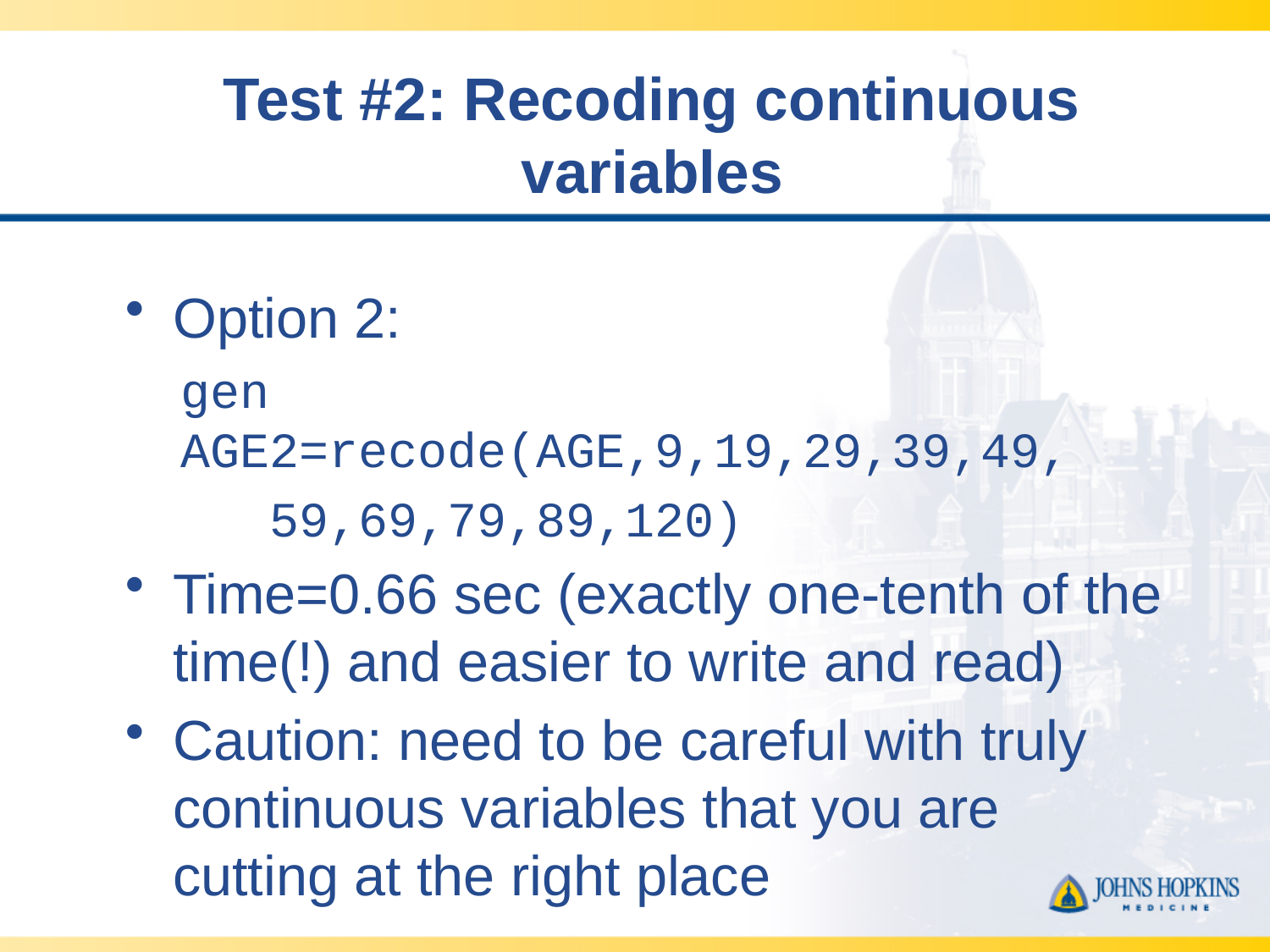

# Test #2: Recoding continuous variables
Option 2:
gen AGE2=recode(AGE,9,19,29,39,49,
   59,69,79,89,120)
Time=0.66 sec (exactly one-tenth of the time(!) and easier to write and read)
Caution: need to be careful with truly continuous variables that you are cutting at the right place